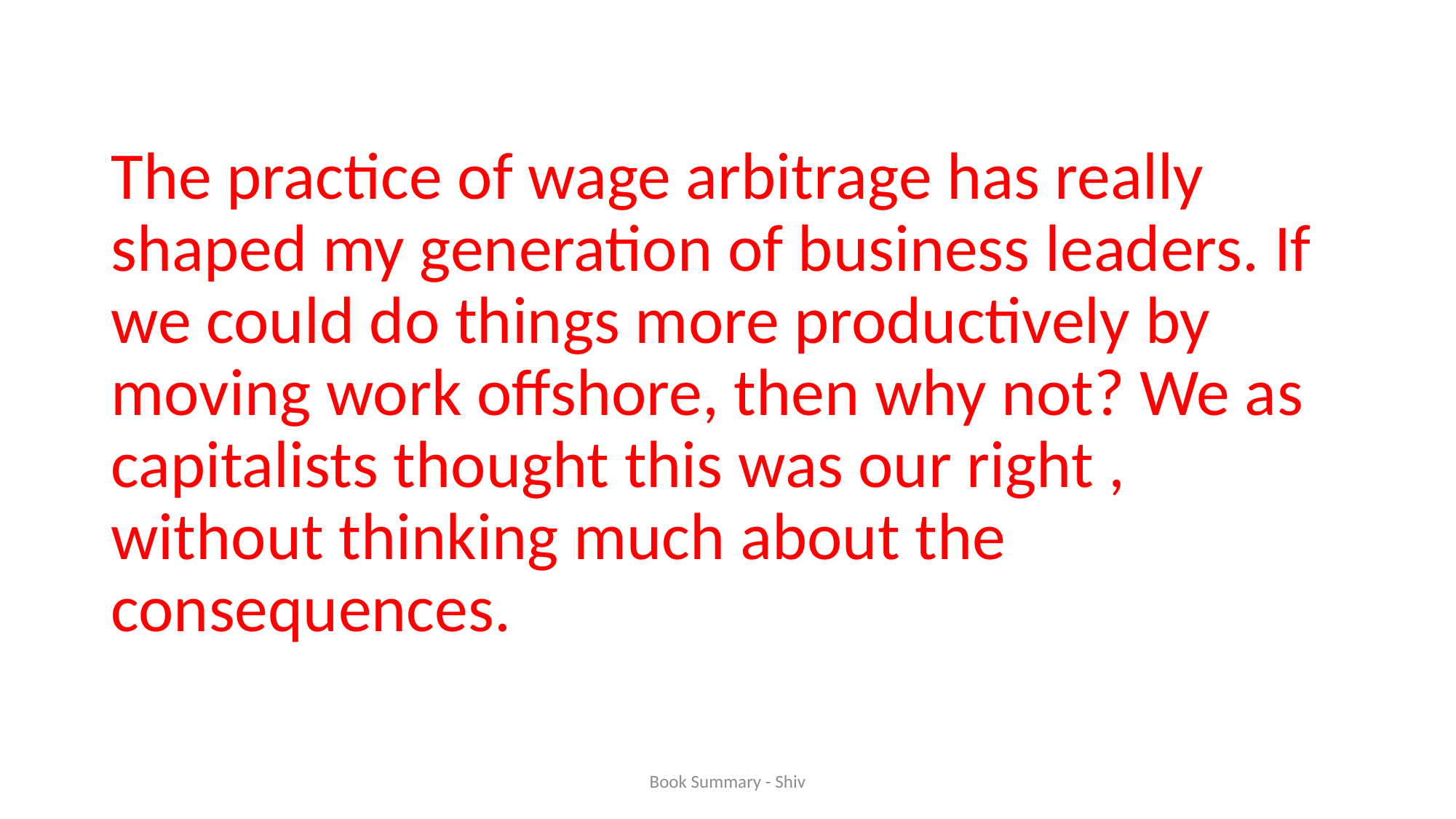

# The practice of wage arbitrage has really shaped my generation of business leaders. If we could do things more productively by moving work offshore, then why not? We as capitalists thought this was our right , without thinking much about the consequences.
Book Summary - Shiv